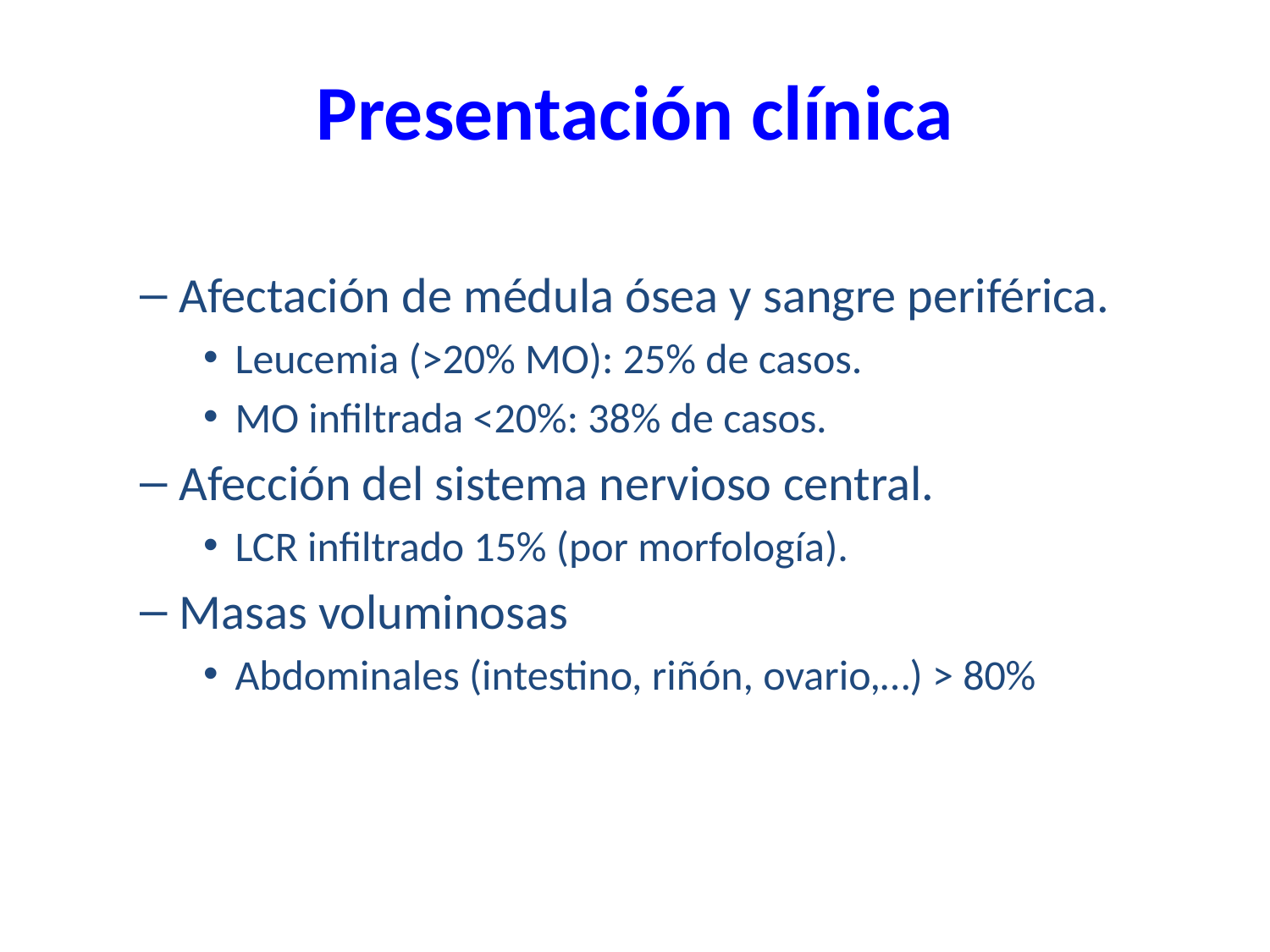

# Presentación clínica

Afectación de médula ósea y sangre periférica.
Leucemia (>20% MO): 25% de casos.
MO infiltrada <20%: 38% de casos.
Afección del sistema nervioso central.
LCR infiltrado 15% (por morfología).
Masas voluminosas
Abdominales (intestino, riñón, ovario,…) > 80%